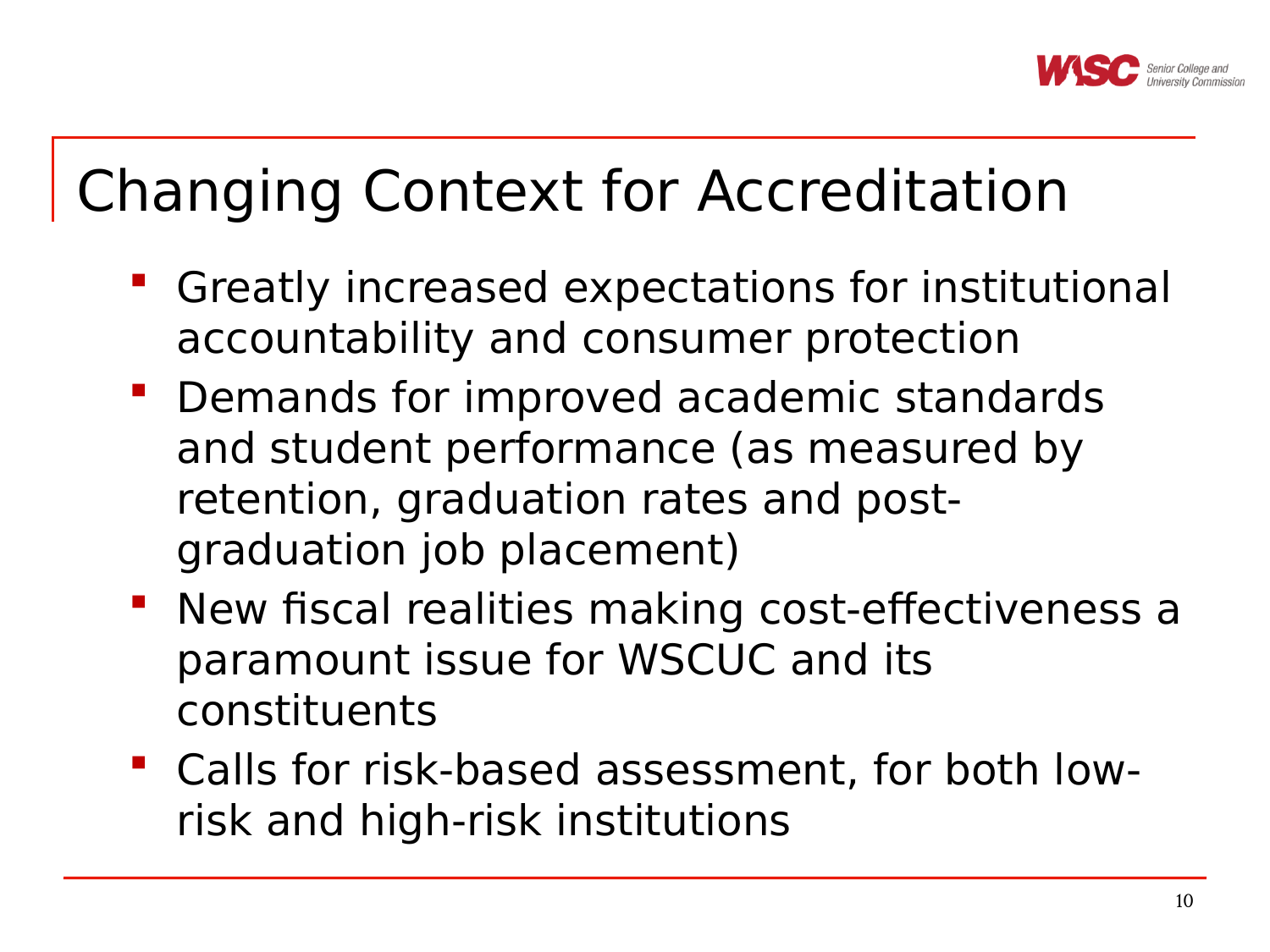

# Changing Context for Accreditation
Greatly increased expectations for institutional accountability and consumer protection
Demands for improved academic standards and student performance (as measured by retention, graduation rates and post-graduation job placement)
New fiscal realities making cost-effectiveness a paramount issue for WSCUC and its constituents
Calls for risk-based assessment, for both low-risk and high-risk institutions

10